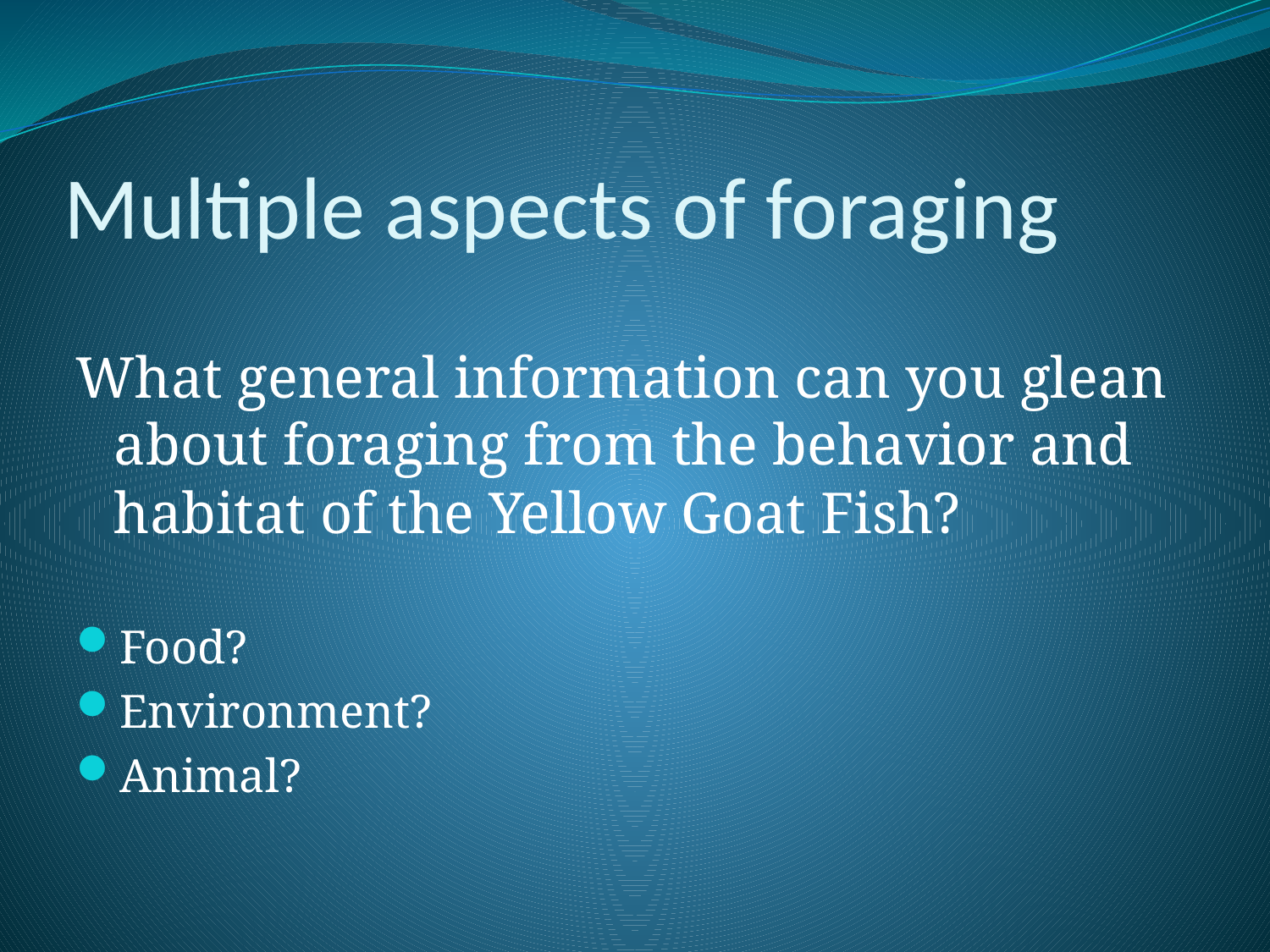

# Multiple aspects of foraging

What general information can you glean about foraging from the behavior and habitat of the Yellow Goat Fish?

Food?
Environment?
Animal?